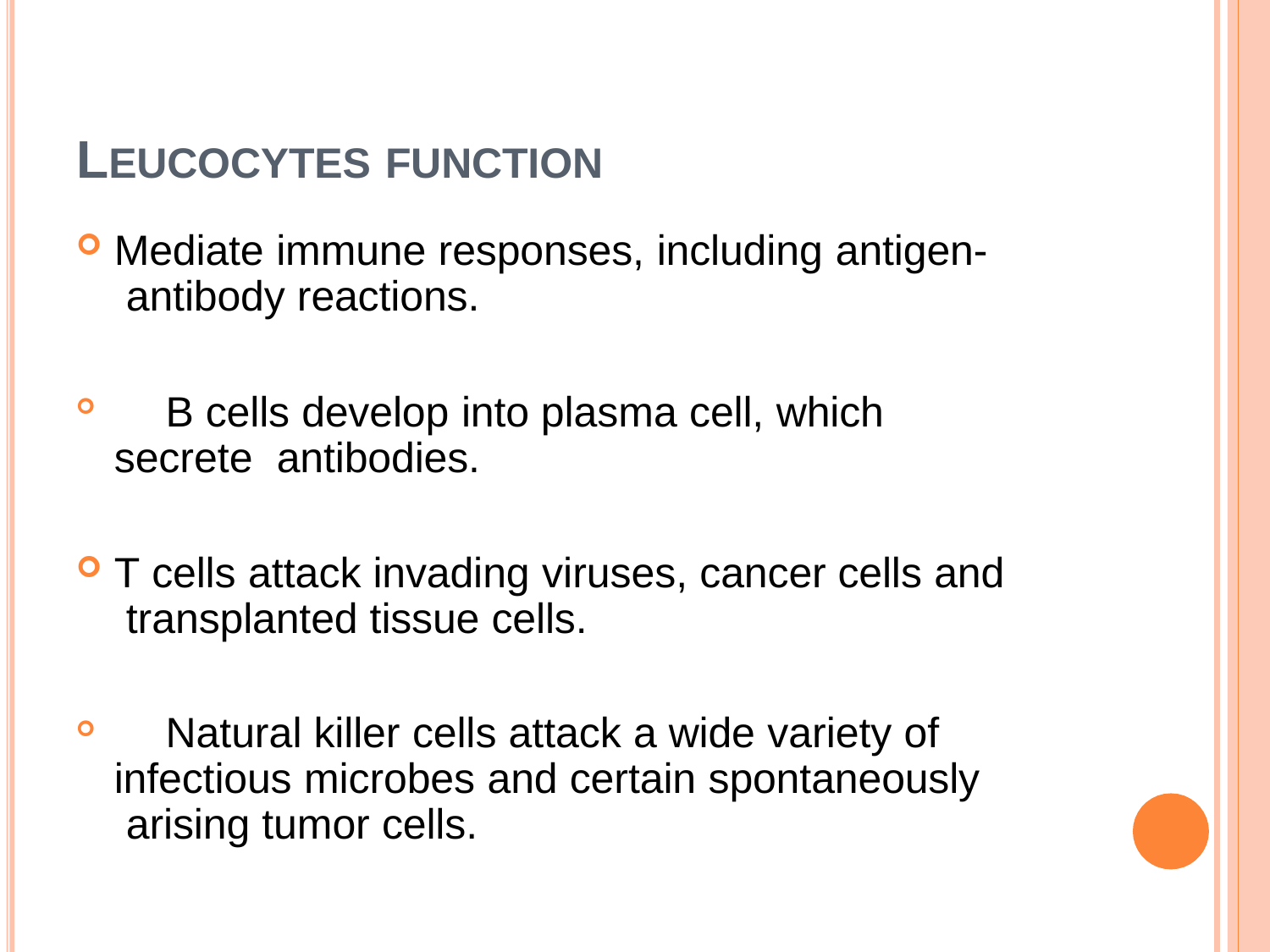

# LEUCOCYTES FUNCTION
Mediate immune responses, including antigen-  antibody reactions.

	B cells develop into plasma cell, which secrete  antibodies.

T cells attack invading viruses, cancer cells and  transplanted tissue cells.

	Natural killer cells attack a wide variety of  infectious microbes and certain spontaneously  arising tumor cells.